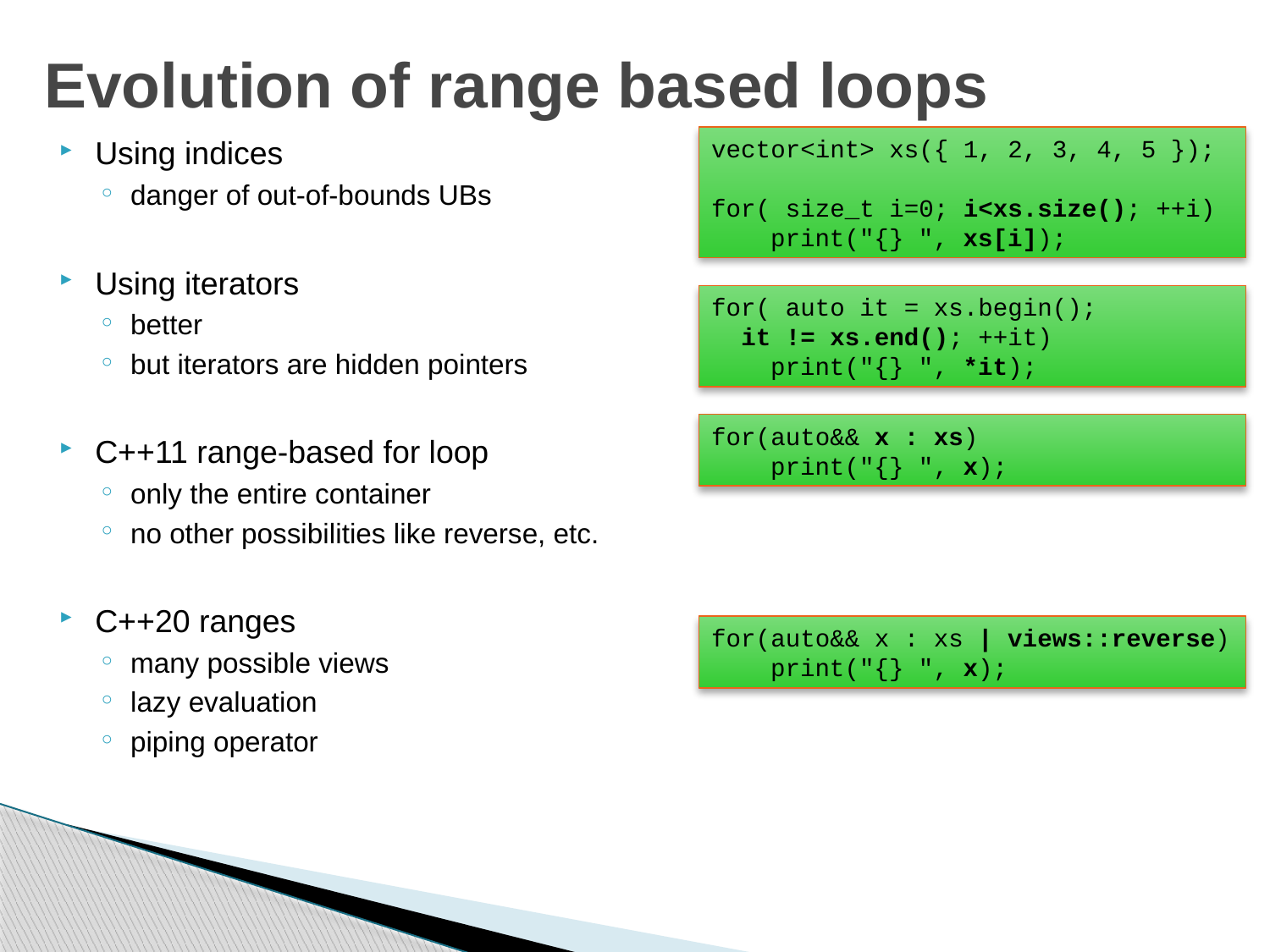

# Evolution of range based loops
Using indices
danger of out-of-bounds UBs

Using iterators
better
but iterators are hidden pointers

C++11 range-based for loop
only the entire container
no other possibilities like reverse, etc.

C++20 ranges
many possible views
lazy evaluation
piping operator
vector<int> xs({ 1, 2, 3, 4, 5 });
for( size_t i=0; i<xs.size(); ++i)
    print("{} ", xs[i]);
for( auto it = xs.begin();
  it != xs.end(); ++it)
    print("{} ", *it);
for(auto&& x : xs)
    print("{} ", x);
for(auto&& x : xs | views::reverse)
    print("{} ", x);